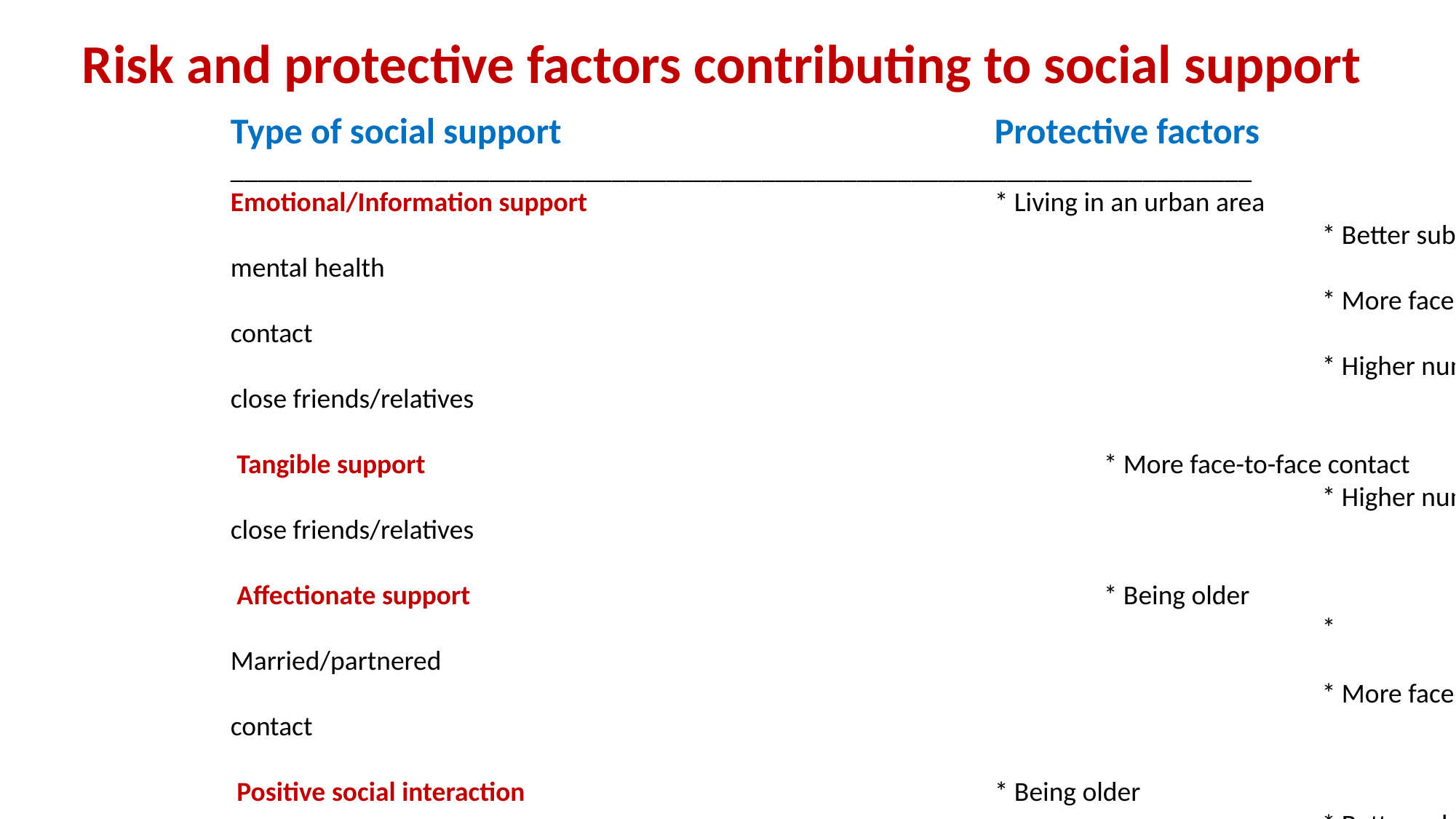

Risk and protective factors contributing to social support
Type of social support				Protective factors
___________________________________________________________________________
Emotional/Information support				* Living in an urban area
										* Better subjective mental health
										* More face-to-face contact
										* Higher number of close friends/relatives

 Tangible support							* More face-to-face contact
										* Higher number of close friends/relatives

 Affectionate support						* Being older
										* Married/partnered
										* More face-to-face contact

 Positive social interaction 					* Being older
										* Better subjective physical health

Overall social support						* Being older
										* More face-to-face contact
										* Higher number of close friends/relatives
___________________________________________________________________________